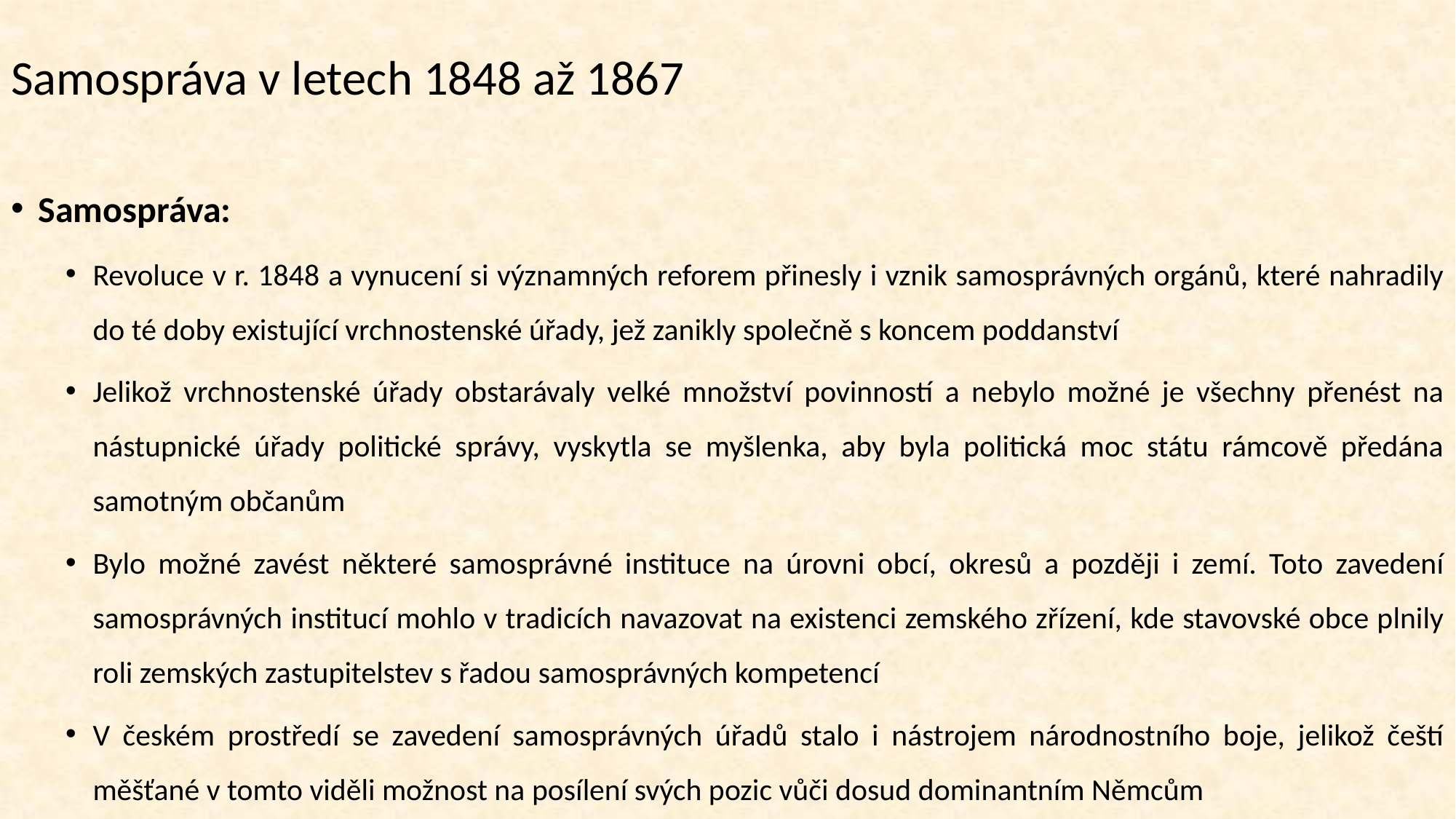

# Samospráva v letech 1848 až 1867
Samospráva:
Revoluce v r. 1848 a vynucení si významných reforem přinesly i vznik samosprávných orgánů, které nahradily do té doby existující vrchnostenské úřady, jež zanikly společně s koncem poddanství
Jelikož vrchnostenské úřady obstarávaly velké množství povinností a nebylo možné je všechny přenést na nástupnické úřady politické správy, vyskytla se myšlenka, aby byla politická moc státu rámcově předána samotným občanům
Bylo možné zavést některé samosprávné instituce na úrovni obcí, okresů a později i zemí. Toto zavedení samosprávných institucí mohlo v tradicích navazovat na existenci zemského zřízení, kde stavovské obce plnily roli zemských zastupitelstev s řadou samosprávných kompetencí
V českém prostředí se zavedení samosprávných úřadů stalo i nástrojem národnostního boje, jelikož čeští měšťané v tomto viděli možnost na posílení svých pozic vůči dosud dominantním Němcům